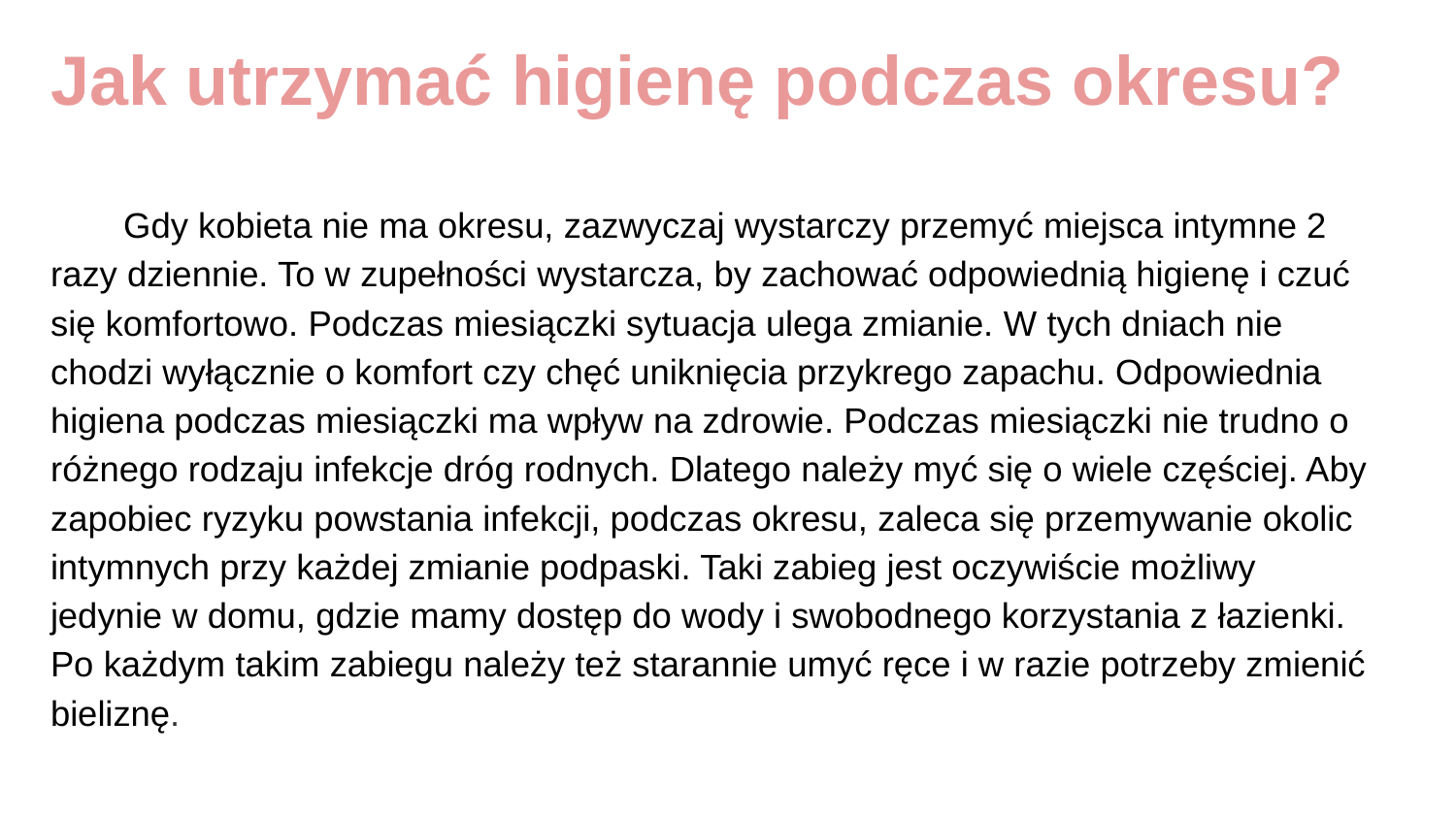

# Jak utrzymać higienę podczas okresu?

Gdy kobieta nie ma okresu, zazwyczaj wystarczy przemyć miejsca intymne 2 razy dziennie. To w zupełności wystarcza, by zachować odpowiednią higienę i czuć się komfortowo. Podczas miesiączki sytuacja ulega zmianie. W tych dniach nie chodzi wyłącznie o komfort czy chęć uniknięcia przykrego zapachu. Odpowiednia higiena podczas miesiączki ma wpływ na zdrowie. Podczas miesiączki nie trudno o różnego rodzaju infekcje dróg rodnych. Dlatego należy myć się o wiele częściej. Aby zapobiec ryzyku powstania infekcji, podczas okresu, zaleca się przemywanie okolic intymnych przy każdej zmianie podpaski. Taki zabieg jest oczywiście możliwy jedynie w domu, gdzie mamy dostęp do wody i swobodnego korzystania z łazienki. Po każdym takim zabiegu należy też starannie umyć ręce i w razie potrzeby zmienić bieliznę.